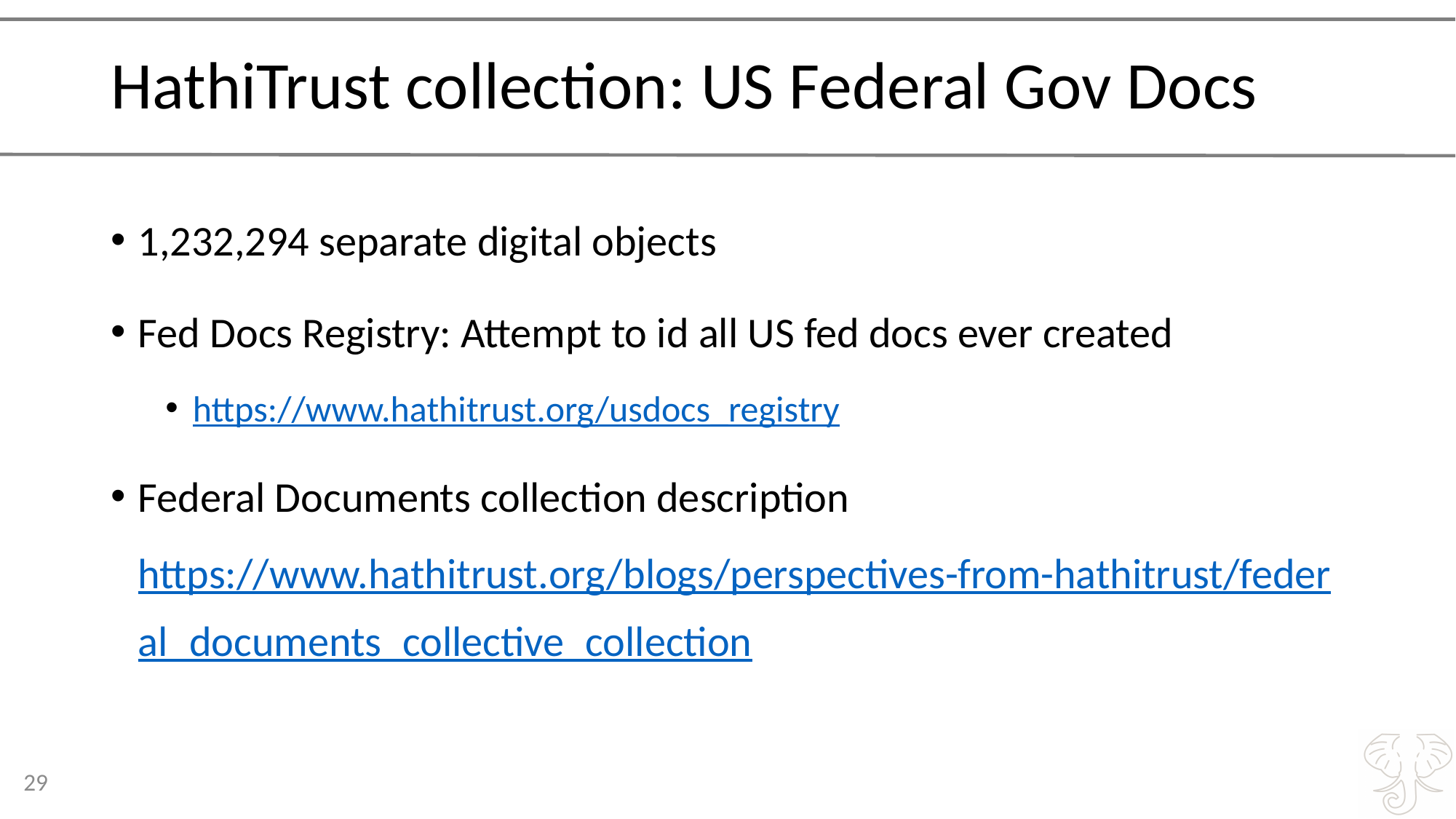

# HathiTrust collection: US Federal Gov Docs
1,232,294 separate digital objects
Fed Docs Registry: Attempt to id all US fed docs ever created
https://www.hathitrust.org/usdocs_registry
Federal Documents collection description  https://www.hathitrust.org/blogs/perspectives-from-hathitrust/federal_documents_collective_collection

29